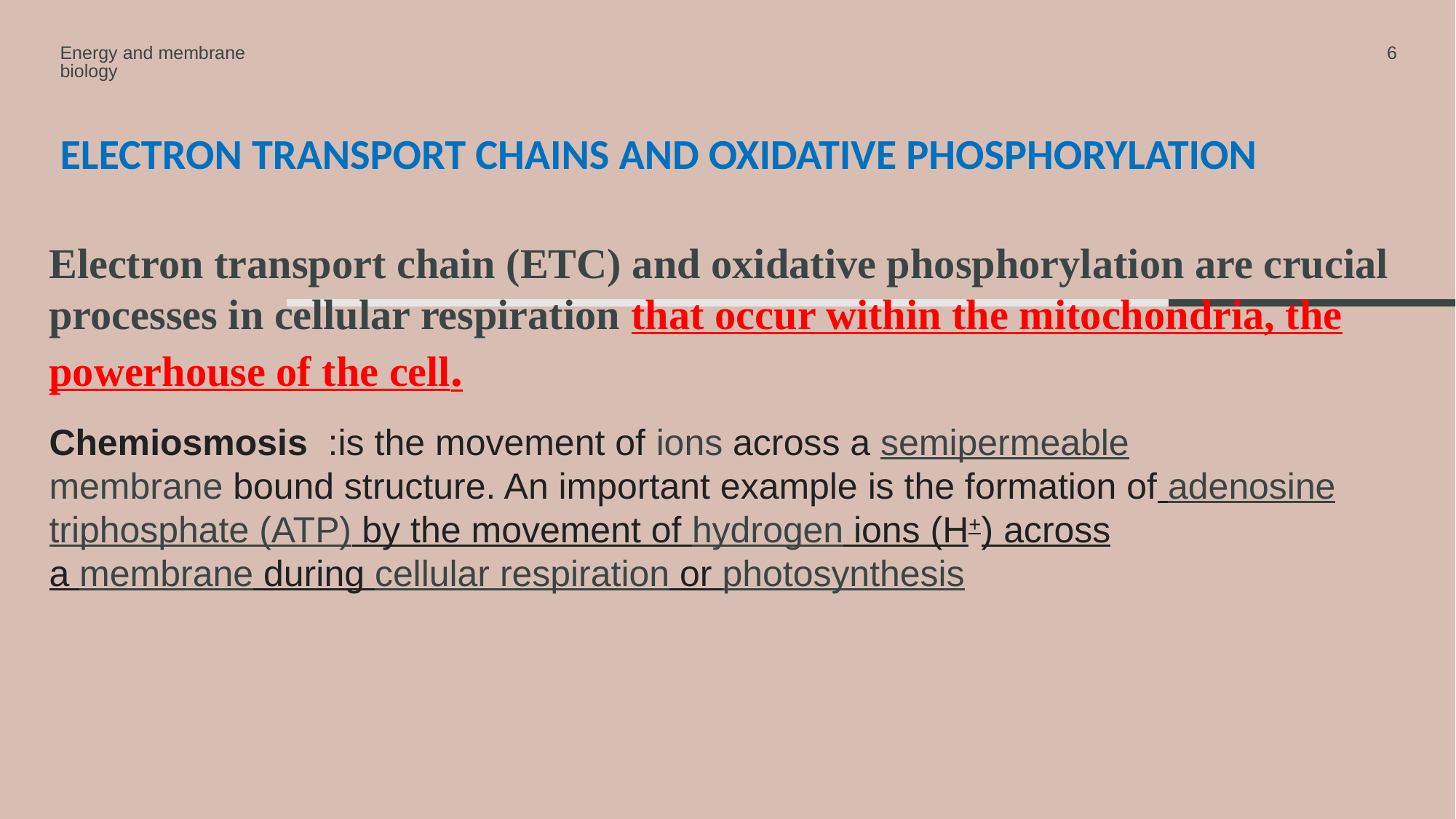

Energy and membrane biology
6
# Electron Transport Chains and Oxidative Phosphorylation
Electron transport chain (ETC) and oxidative phosphorylation are crucial processes in cellular respiration that occur within the mitochondria, the powerhouse of the cell.
Chemiosmosis  :is the movement of ions across a semipermeable membrane bound structure. An important example is the formation of adenosine triphosphate (ATP) by the movement of hydrogen ions (H+) across a membrane during cellular respiration or photosynthesis